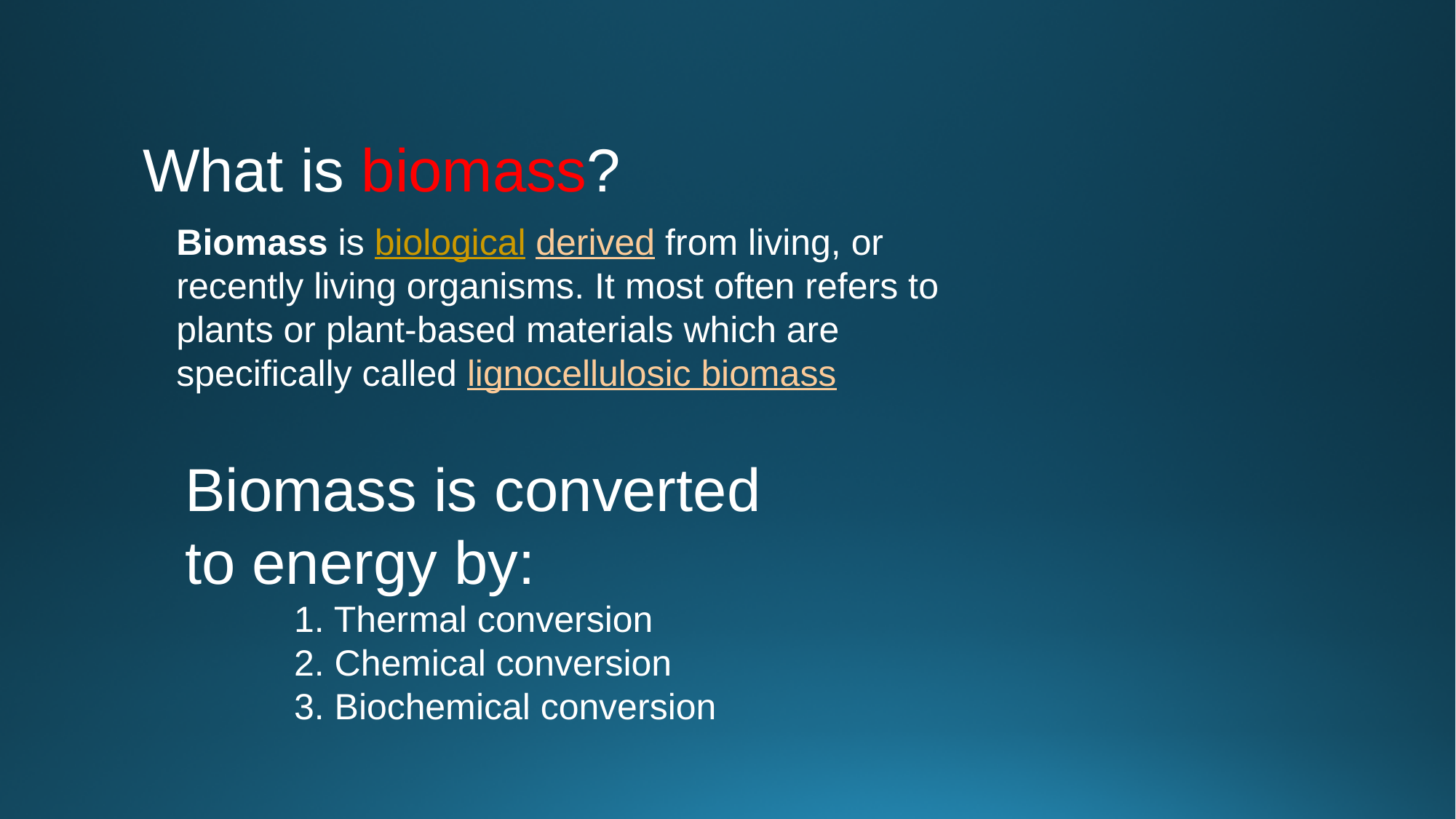

What is biomass?
Biomass is biological derived from living, or recently living organisms. It most often refers to plants or plant-based materials which are specifically called lignocellulosic biomass
Biomass is converted to energy by:
	1. Thermal conversion
	2. Chemical conversion
	3. Biochemical conversion